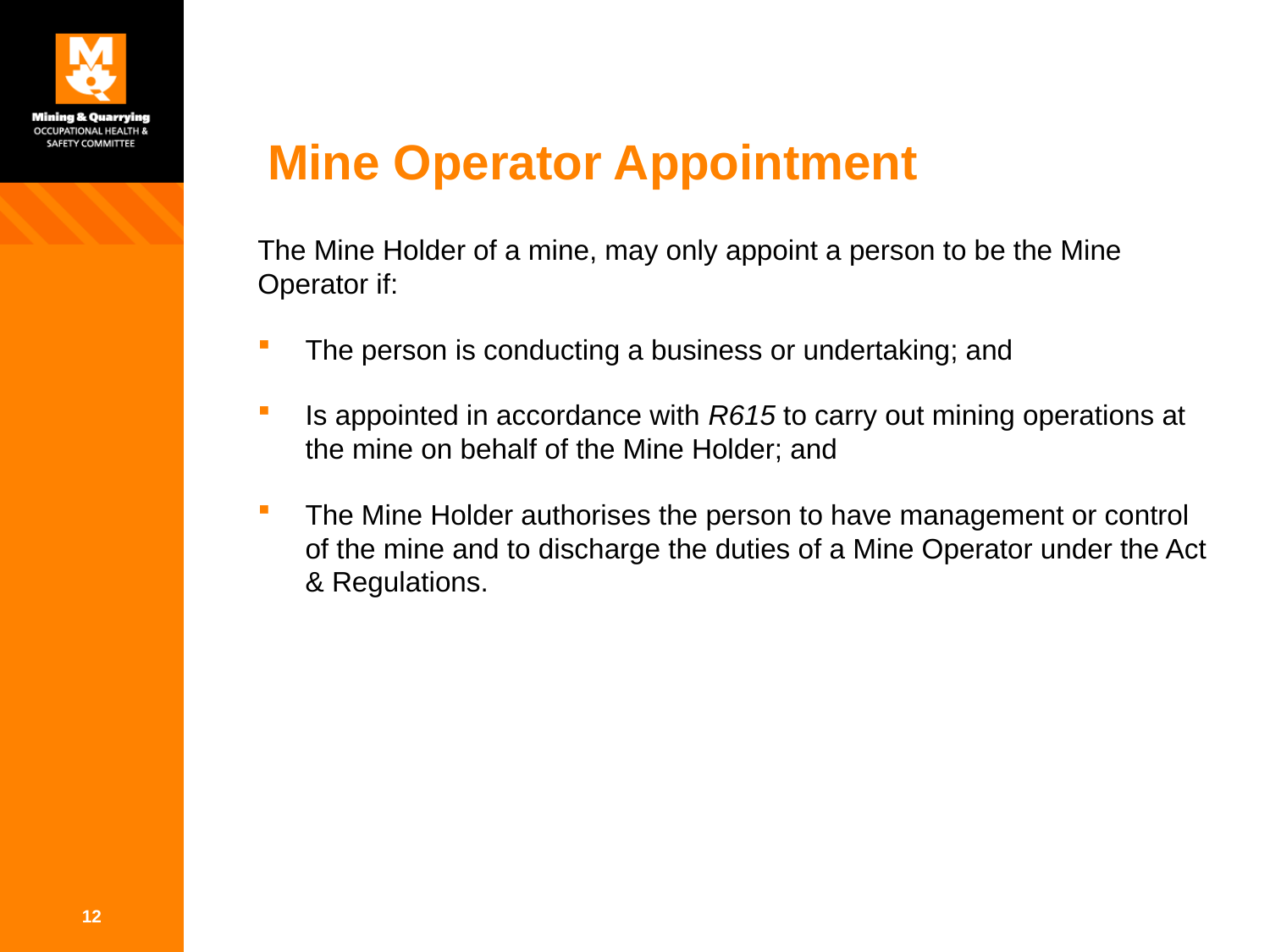

# Mine Operator Appointment
The Mine Holder of a mine, may only appoint a person to be the Mine Operator if:
The person is conducting a business or undertaking; and
Is appointed in accordance with R615 to carry out mining operations at the mine on behalf of the Mine Holder; and
The Mine Holder authorises the person to have management or control of the mine and to discharge the duties of a Mine Operator under the Act & Regulations.

12